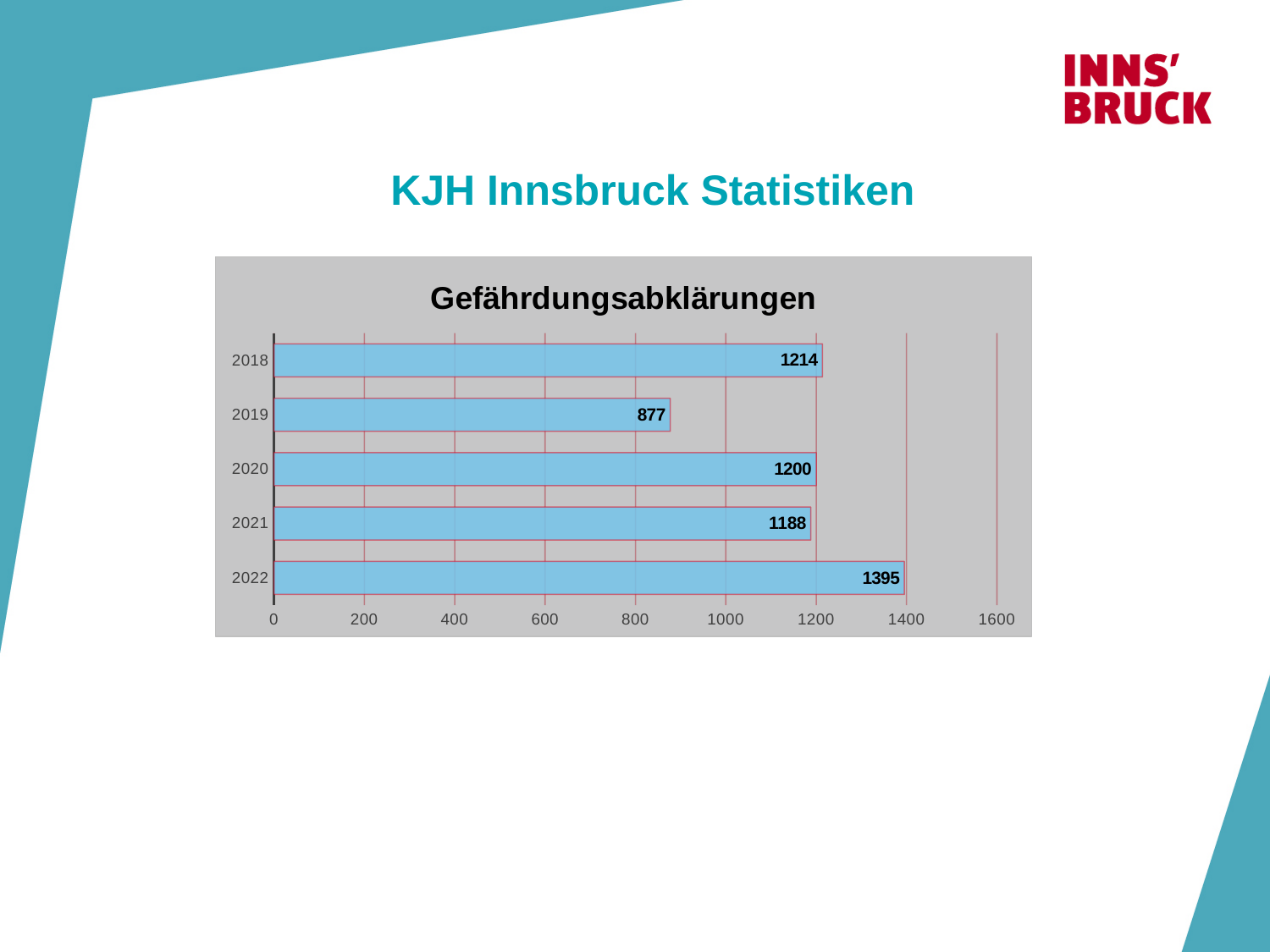

# KJH Innsbruck Statistiken

### Chart:

| Category | Gefährdungsabklärungen |
|---|---|
| 2022 | 1395.0 |
| 2021 | 1188.0 |
| 2020 | 1200.0 |
| 2019 | 877.0 |
| 2018 | 1214.0 |